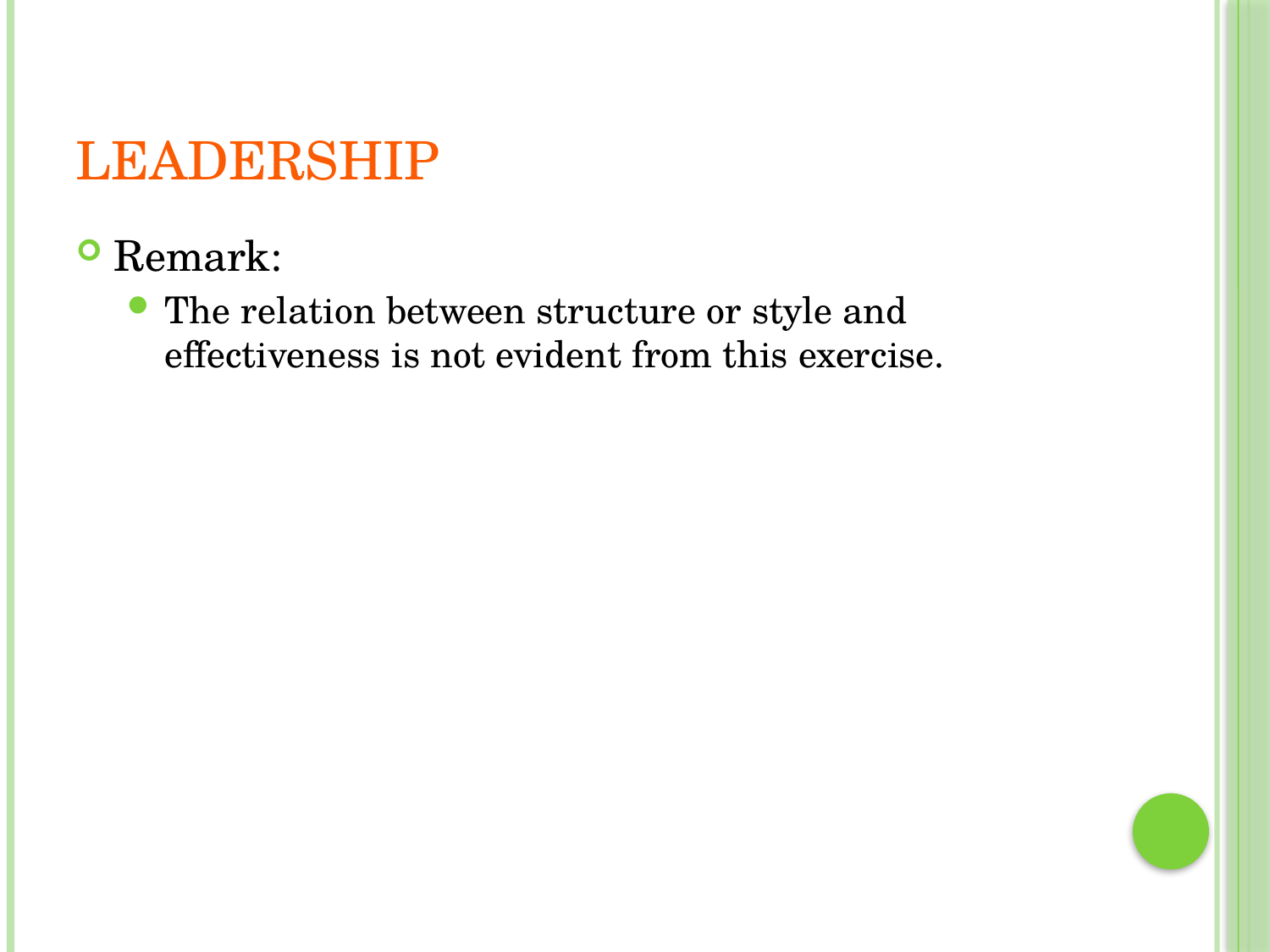

# Leadership
Remark:
The relation between structure or style and effectiveness is not evident from this exercise.